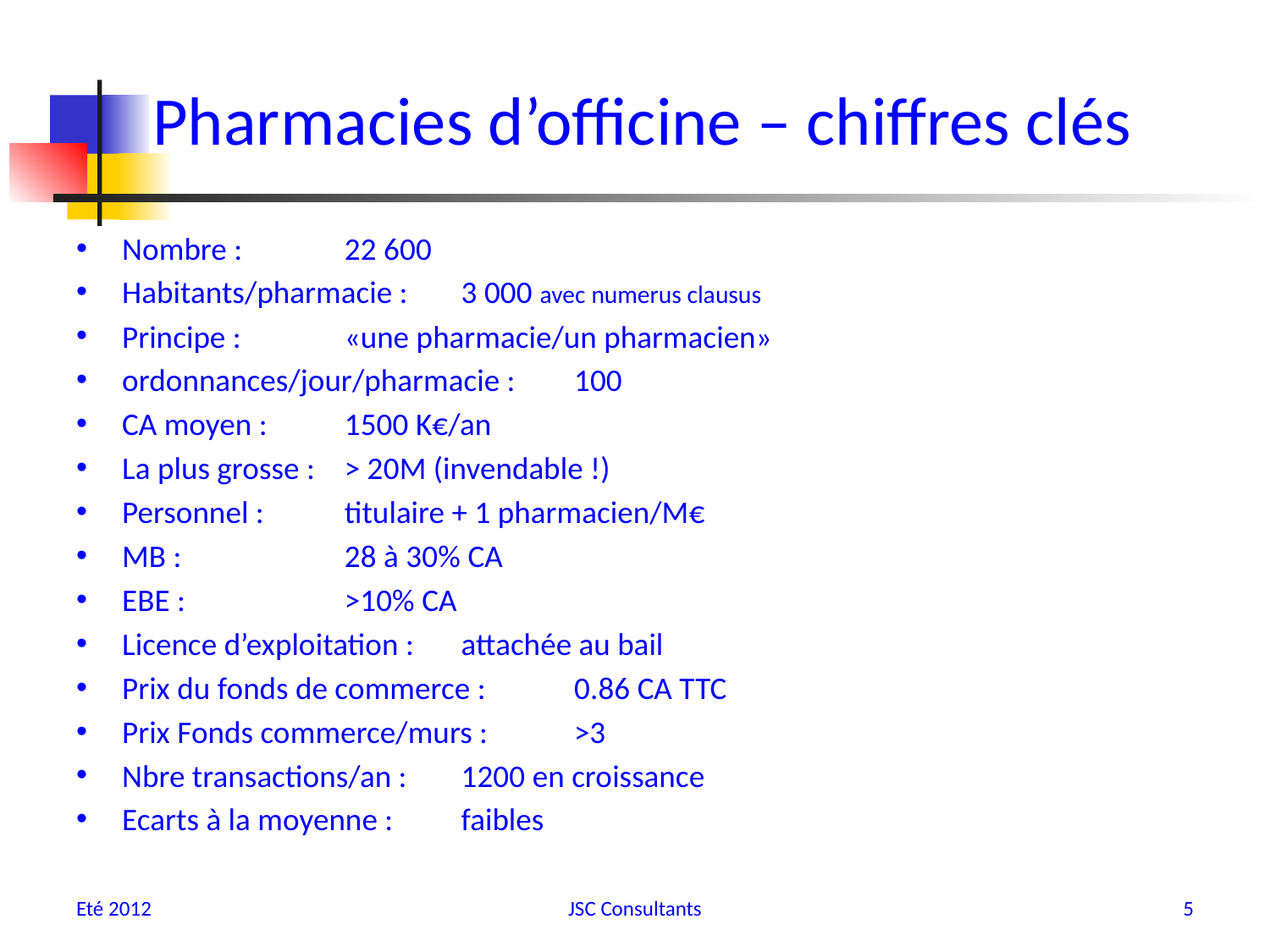

# Pharmacies d’officine – chiffres clés
Nombre : 					22 600
Habitants/pharmacie : 			3 000 avec numerus clausus
Principe : 					«une pharmacie/un pharmacien»
ordonnances/jour/pharmacie :		100
CA moyen :					1500 K€/an
La plus grosse :				> 20M (invendable !)
Personnel :					titulaire + 1 pharmacien/M€
MB :					28 à 30% CA
EBE :					>10% CA
Licence d’exploitation :			attachée au bail
Prix du fonds de commerce :		0.86 CA TTC
Prix Fonds commerce/murs :		>3
Nbre transactions/an :			1200 en croissance
Ecarts à la moyenne :			faibles
Eté 2012
JSC Consultants
5